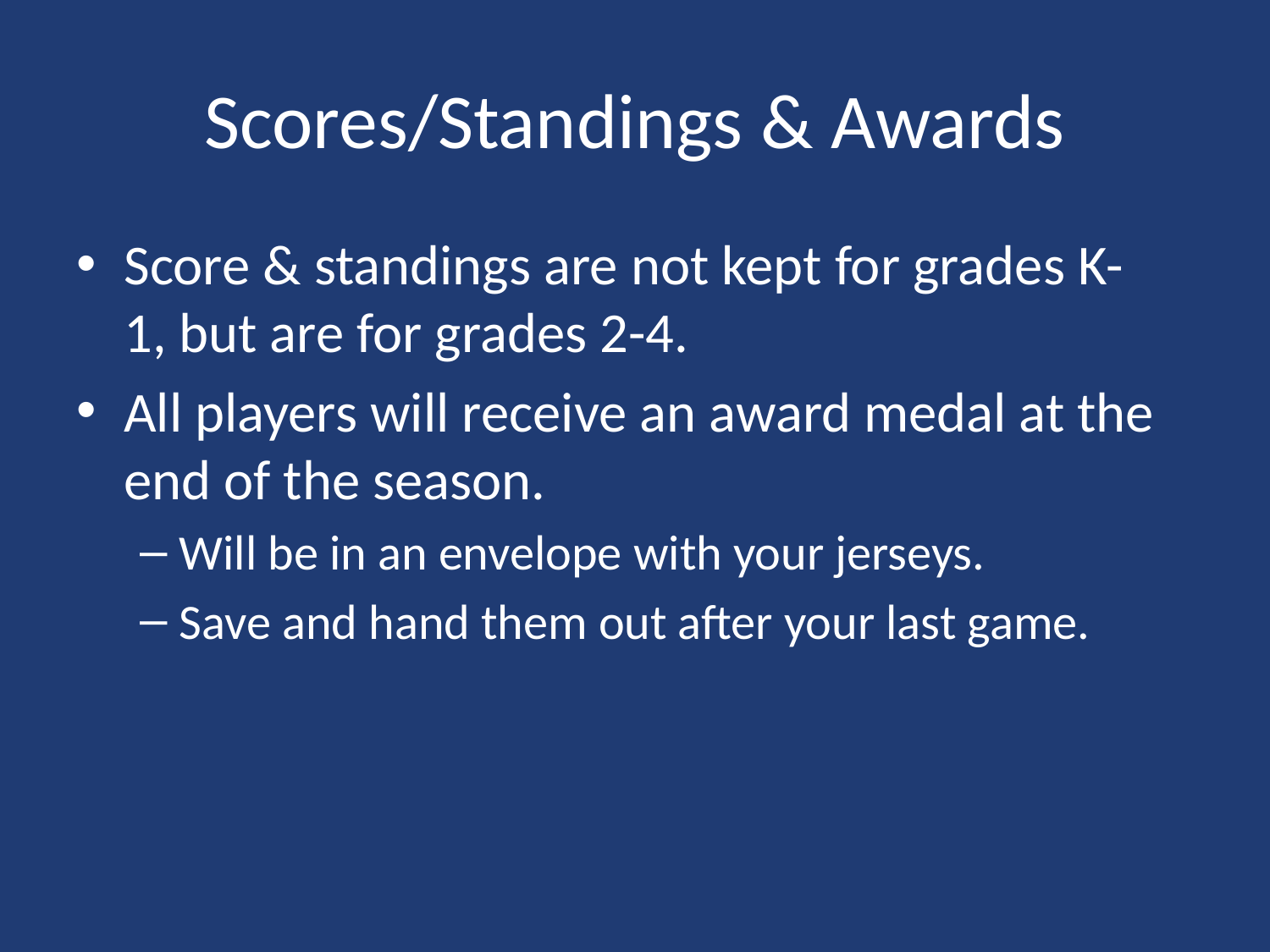

# Scores/Standings & Awards
Score & standings are not kept for grades K-1, but are for grades 2-4.
All players will receive an award medal at the end of the season.
Will be in an envelope with your jerseys.
Save and hand them out after your last game.